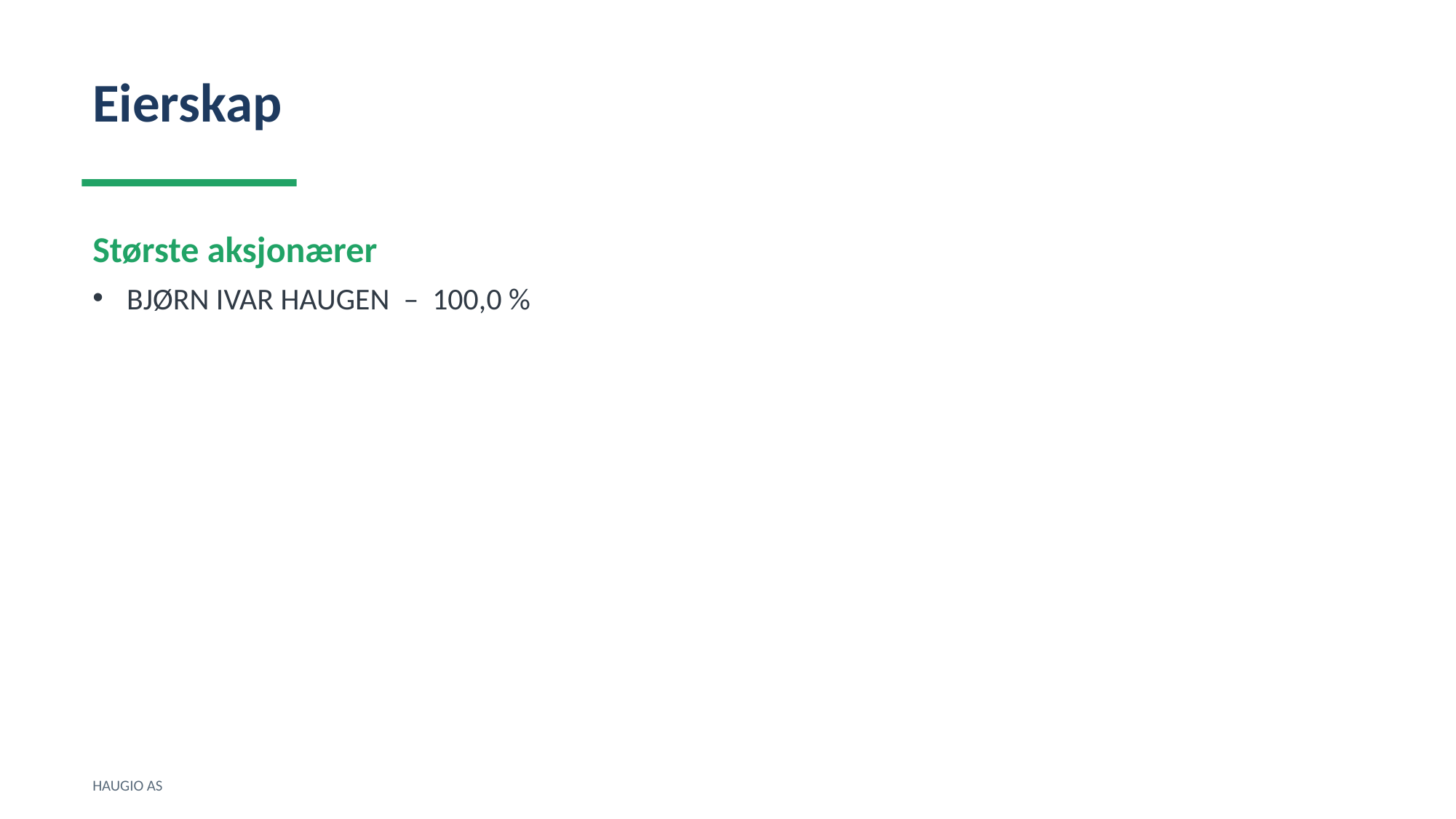

Eierskap

Største aksjonærer
BJØRN IVAR HAUGEN  –  100,0 %
HAUGIO AS